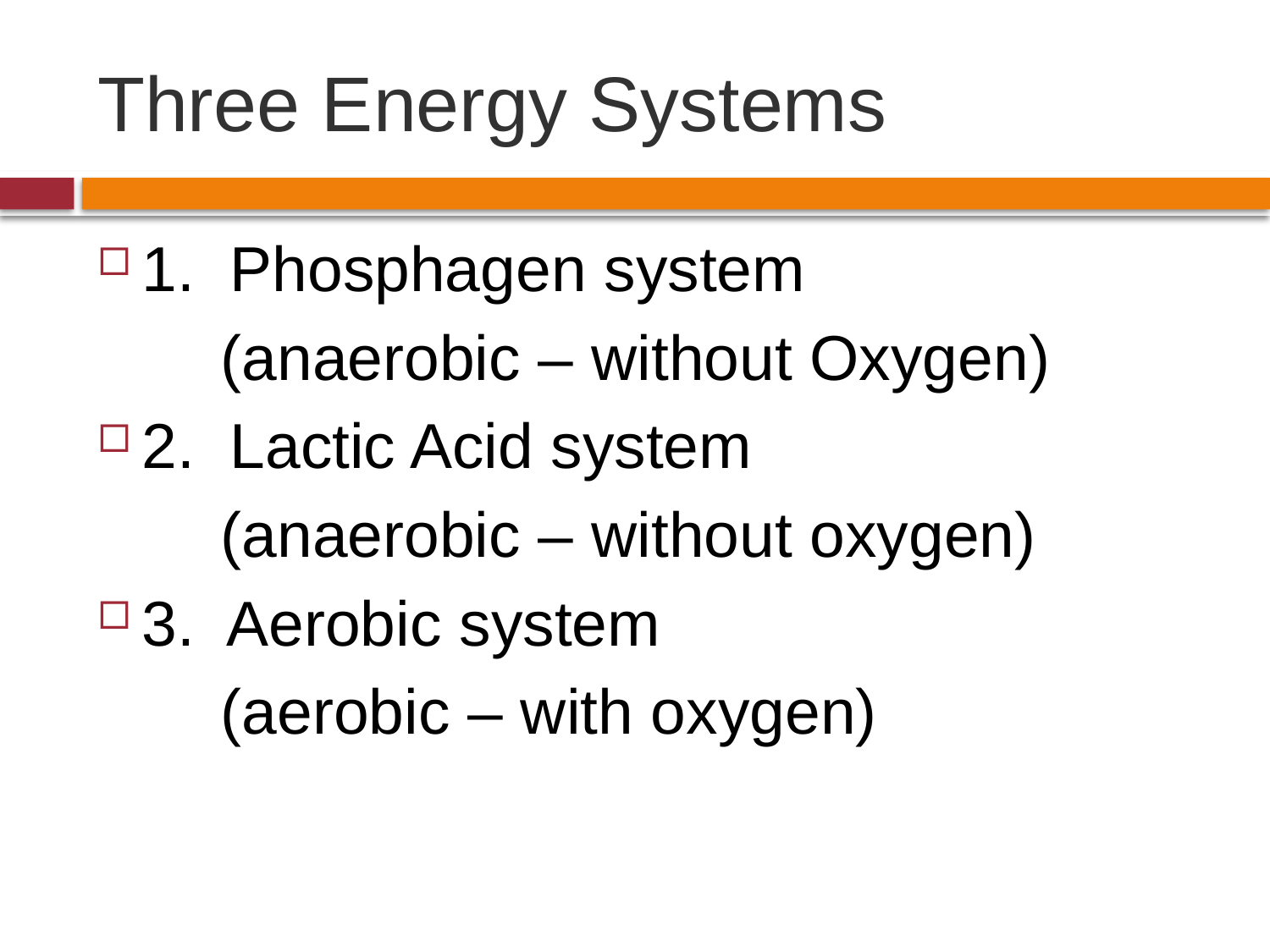

# Three Energy Systems
1.  Phosphagen system
       (anaerobic – without Oxygen)
2.  Lactic Acid system
       (anaerobic – without oxygen)
3.  Aerobic system
       (aerobic – with oxygen)